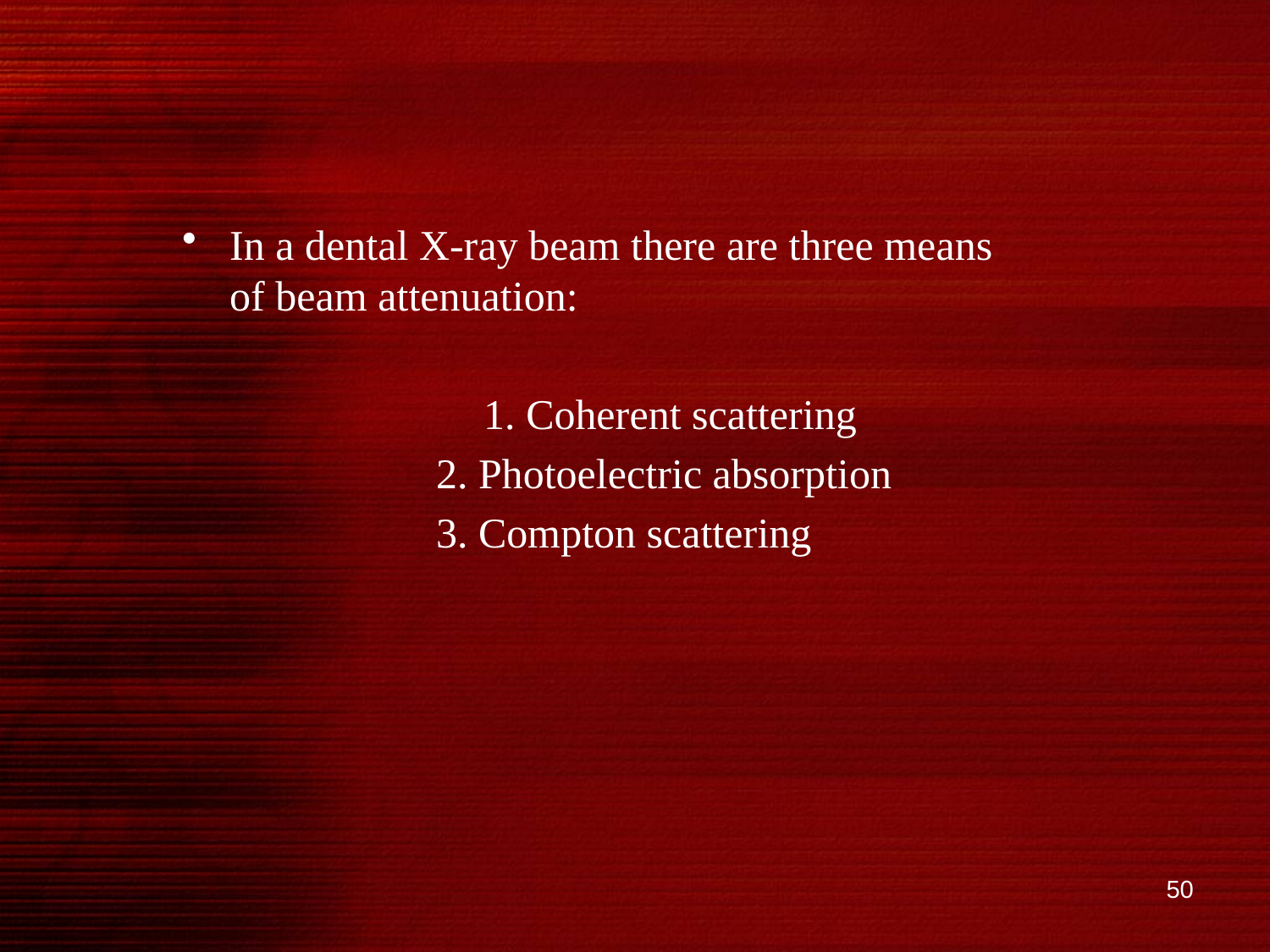

In a dental X-ray beam there are three means of beam attenuation:

	 		1. Coherent scattering
                        2. Photoelectric absorption
                        3. Compton scattering

50